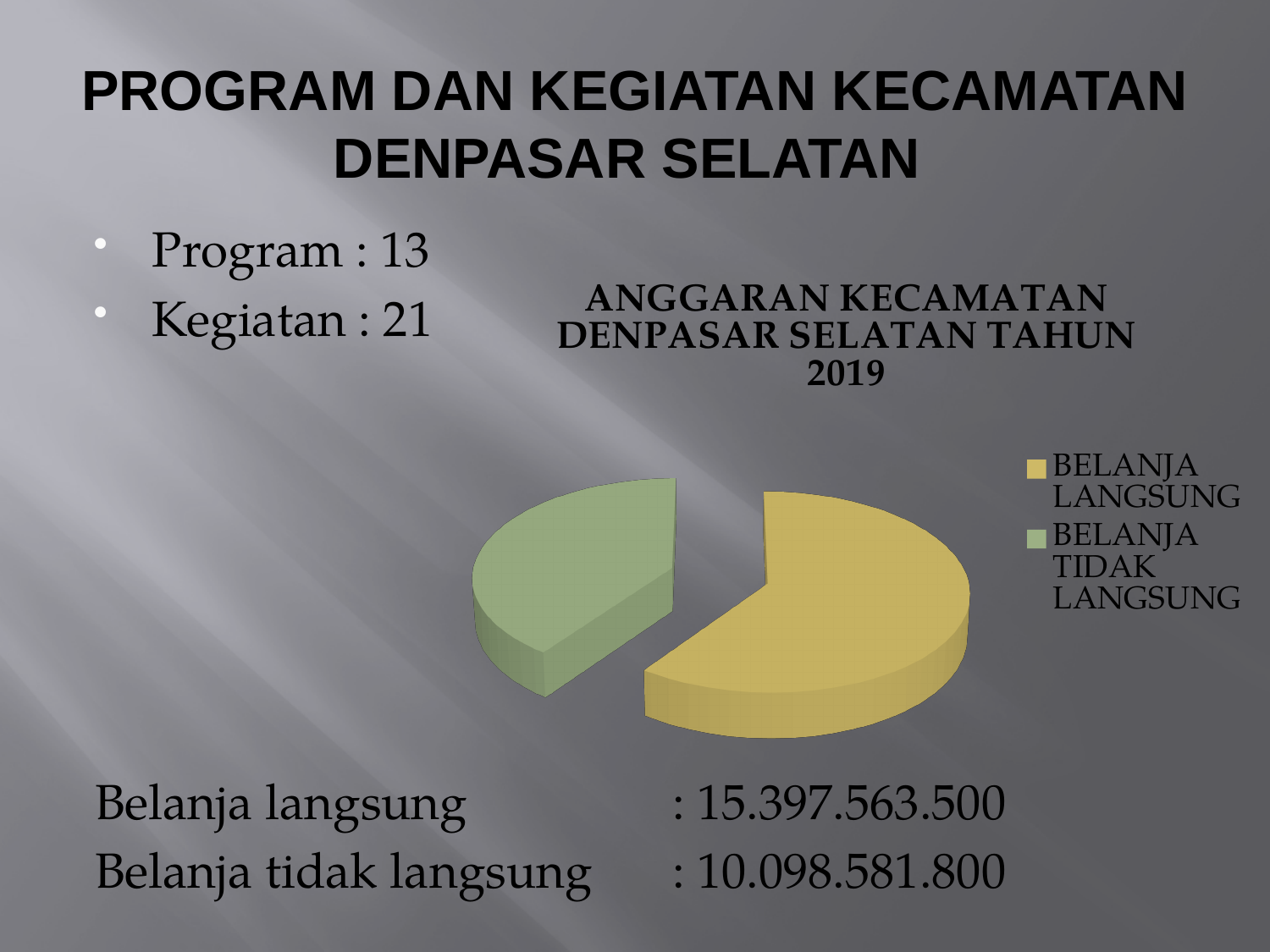

# PROGRAM DAN KEGIATAN KECAMATAN DENPASAR SELATAN
Program : 13
Kegiatan : 21

Belanja langsung		 : 15.397.563.500
Belanja tidak langsung	 : 10.098.581.800

[unsupported chart]